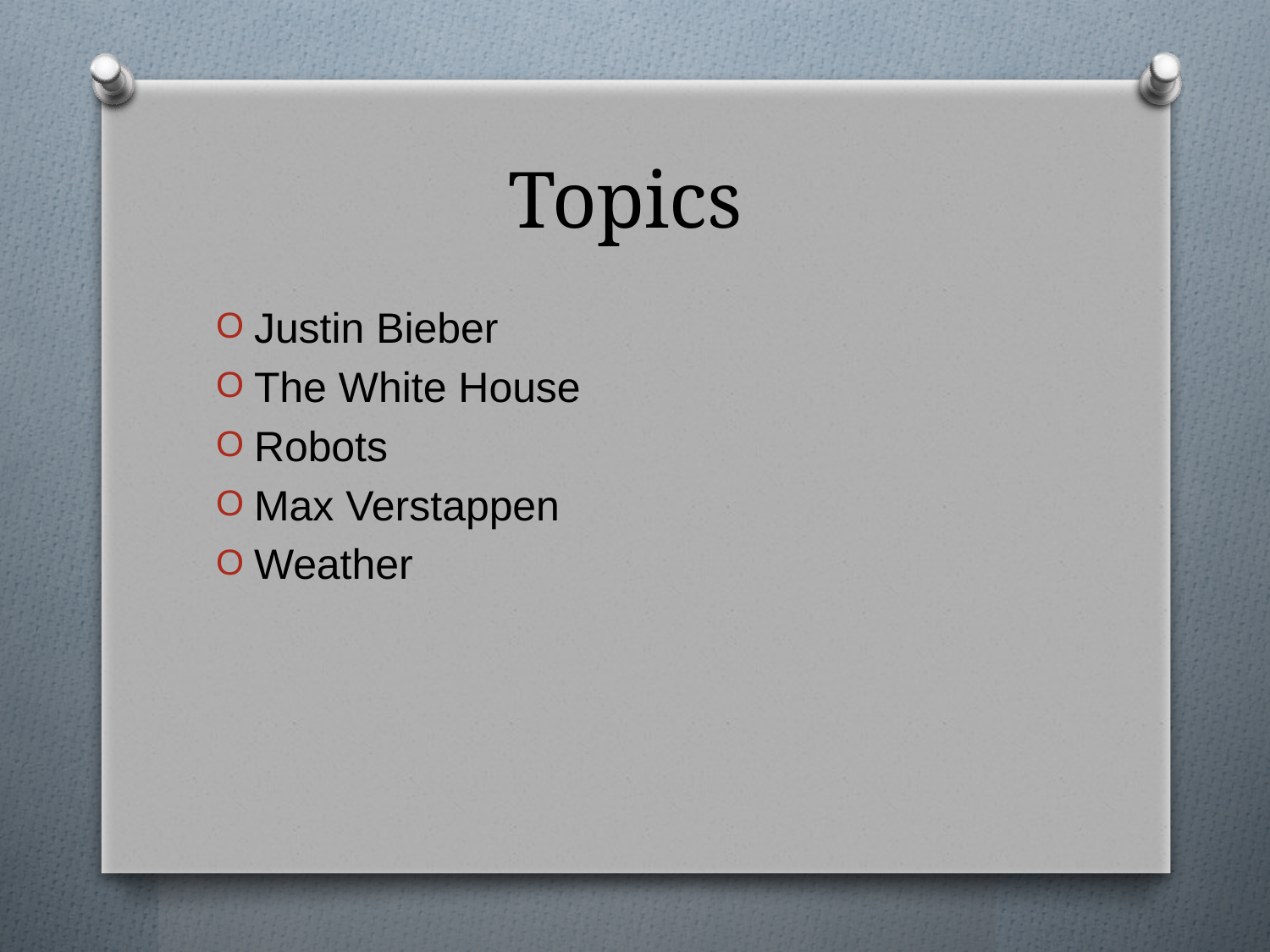

# Topics
Justin Bieber
The White House
Robots
Max Verstappen
Weather